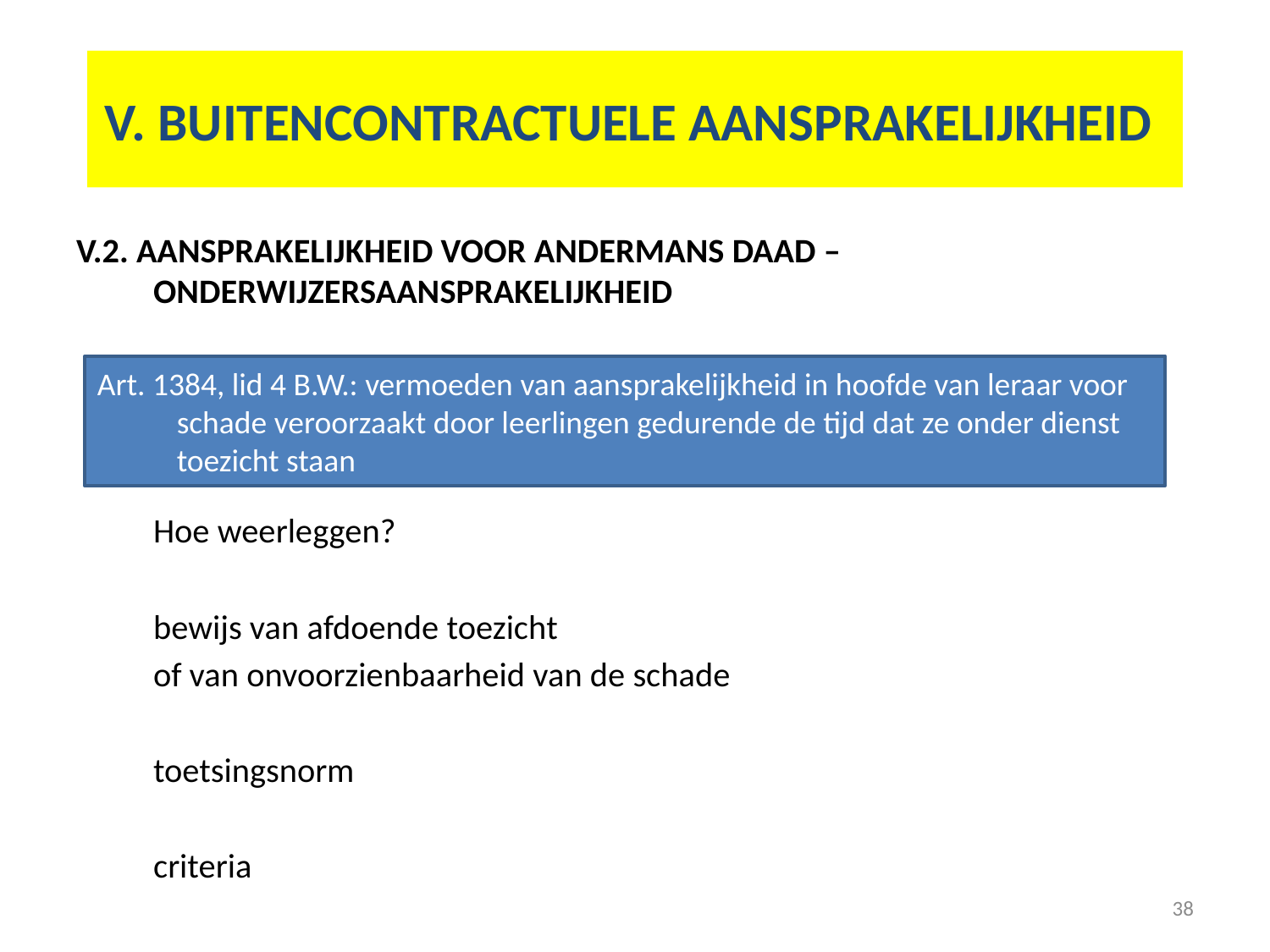

# V. BUITENCONTRACTUELE AANSPRAKELIJKHEID
V.2. AANSPRAKELIJKHEID VOOR ANDERMANS DAAD – ONDERWIJZERSAANSPRAKELIJKHEID

	Hoe weerleggen?

		bewijs van afdoende toezicht
		of van onvoorzienbaarheid van de schade

		toetsingsnorm

		criteria

Art. 1384, lid 4 B.W.: vermoeden van aansprakelijkheid in hoofde van leraar voor schade veroorzaakt door leerlingen gedurende de tijd dat ze onder dienst toezicht staan
38